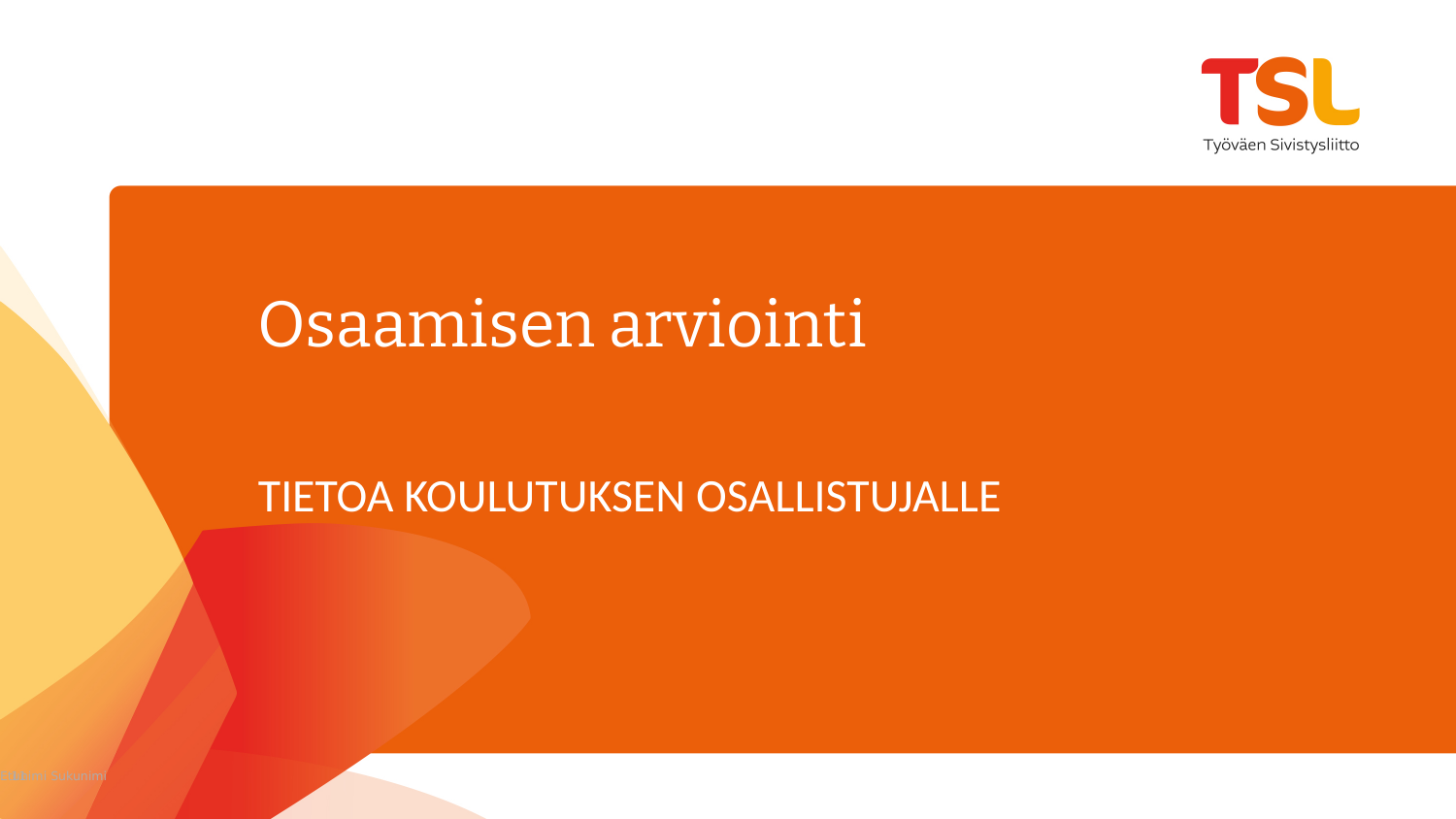

# Osaamisen arviointi
Tietoa koulutuksen osallistujalle
Etunimi Sukunimi
11